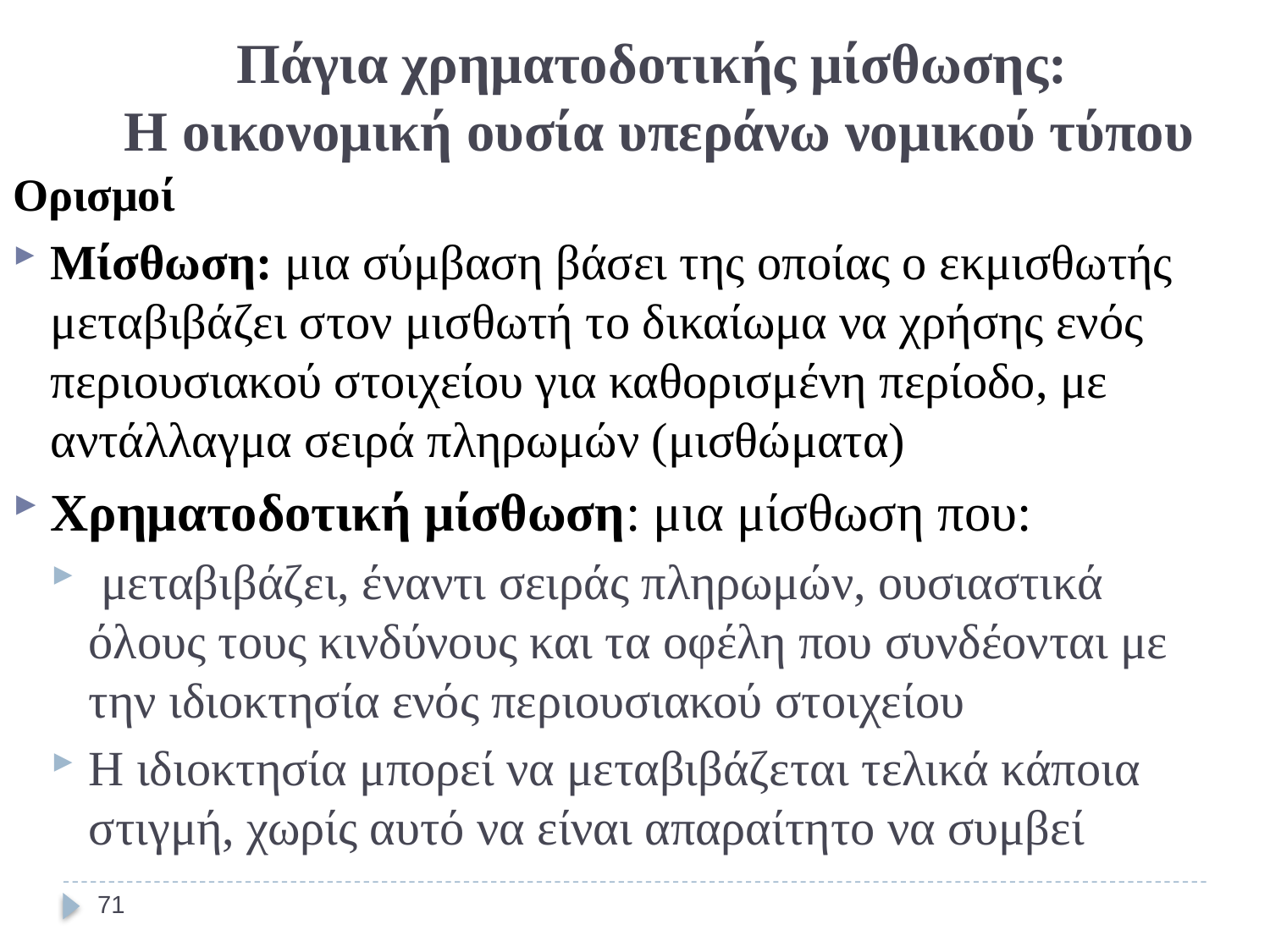

Πάγια χρηματοδοτικής μίσθωσης:
Η οικονομική ουσία υπεράνω νομικού τύπου
Ορισμοί
Μίσθωση: μια σύμβαση βάσει της οποίας ο εκμισθωτής μεταβιβάζει στον μισθωτή το δικαίωμα να χρήσης ενός περιουσιακού στοιχείου για καθορισμένη περίοδο, με αντάλλαγμα σειρά πληρωμών (μισθώματα)
Χρηματοδοτική μίσθωση: μια μίσθωση που:
 μεταβιβάζει, έναντι σειράς πληρωμών, ουσιαστικά όλους τους κινδύνους και τα οφέλη που συνδέονται με την ιδιοκτησία ενός περιουσιακού στοιχείου
Η ιδιοκτησία μπορεί να μεταβιβάζεται τελικά κάποια στιγμή, χωρίς αυτό να είναι απαραίτητο να συμβεί
71